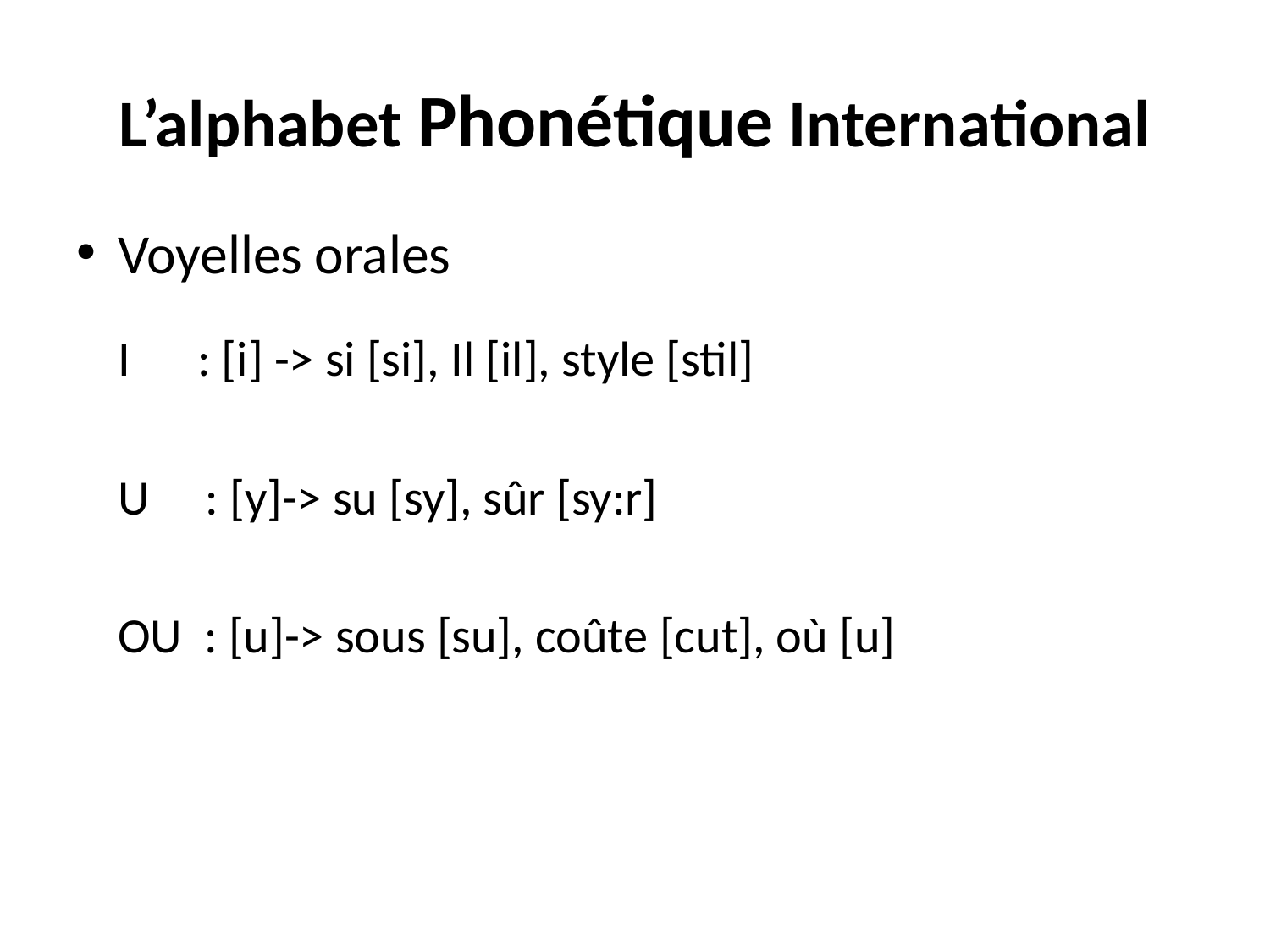

# L’alphabet Phonétique International
Voyelles orales

	I      : [i] -> si [si], Il [il], style [stil]

	U     : [y]-> su [sy], sûr [sy:r]

	OU  : [u]-> sous [su], coûte [cut], où [u]